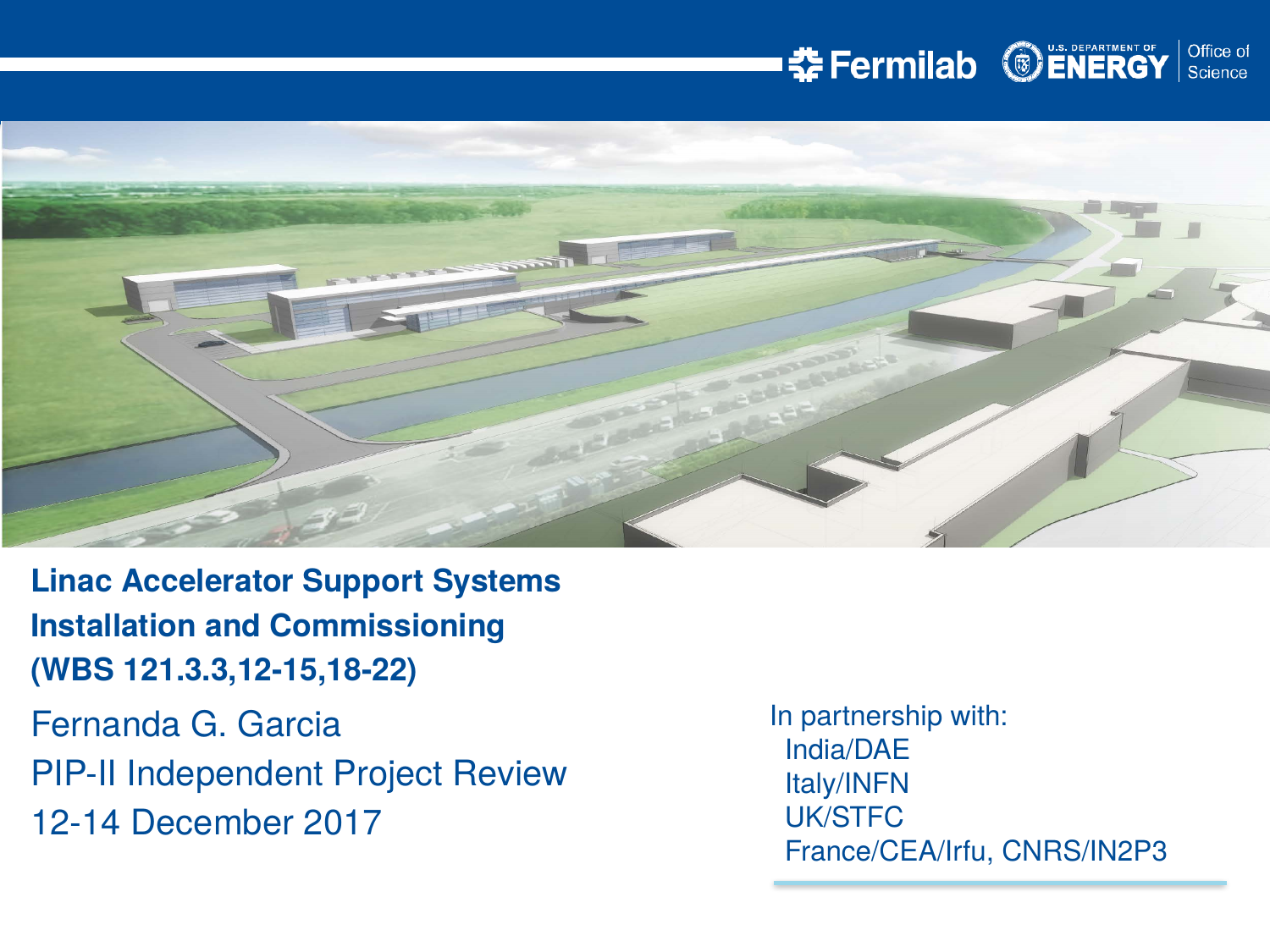

Linac Accelerator Support Systems
Installation and Commissioning
(WBS 121.3.3,12-15,18-22)
Fernanda G. Garcia
PIP-II Independent Project Review
12-14 December 2017